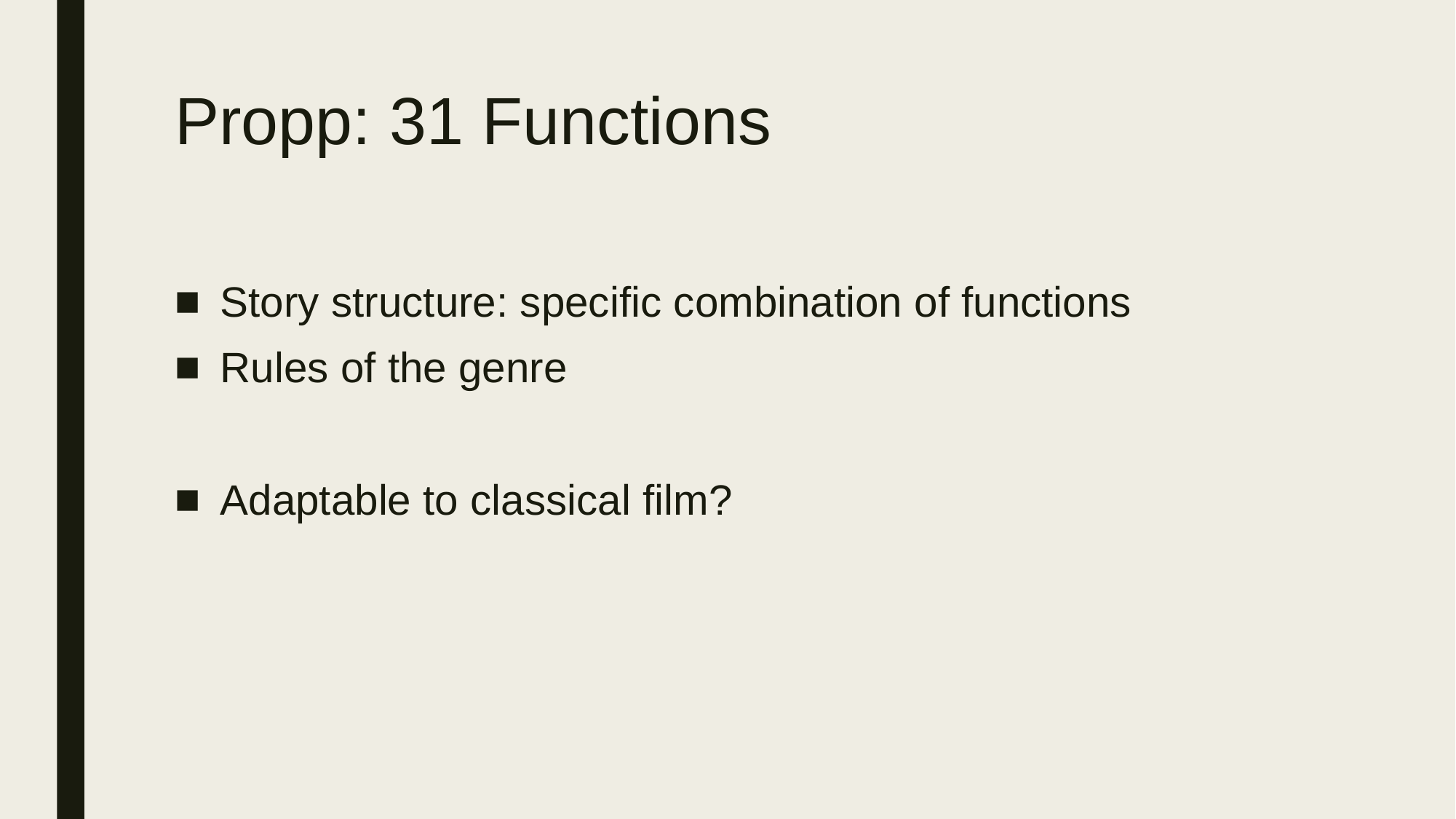

# Propp: 31 Functions
Story structure: specific combination of functions
Rules of the genre

Adaptable to classical film?